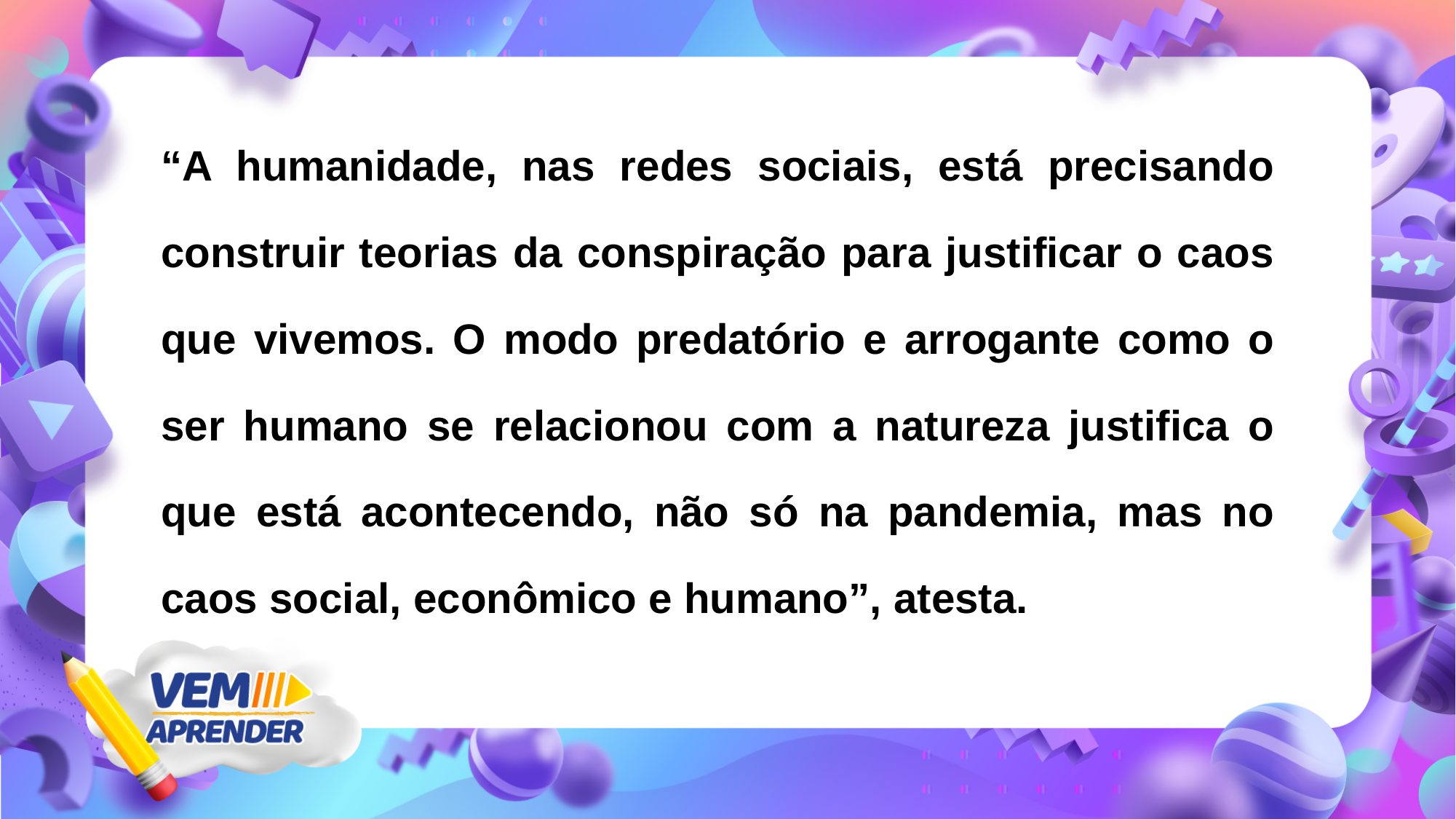

“A humanidade, nas redes sociais, está precisando construir teorias da conspiração para justificar o caos que vivemos. O modo predatório e arrogante como o ser humano se relacionou com a natureza justifica o que está acontecendo, não só na pandemia, mas no caos social, econômico e humano”, atesta.